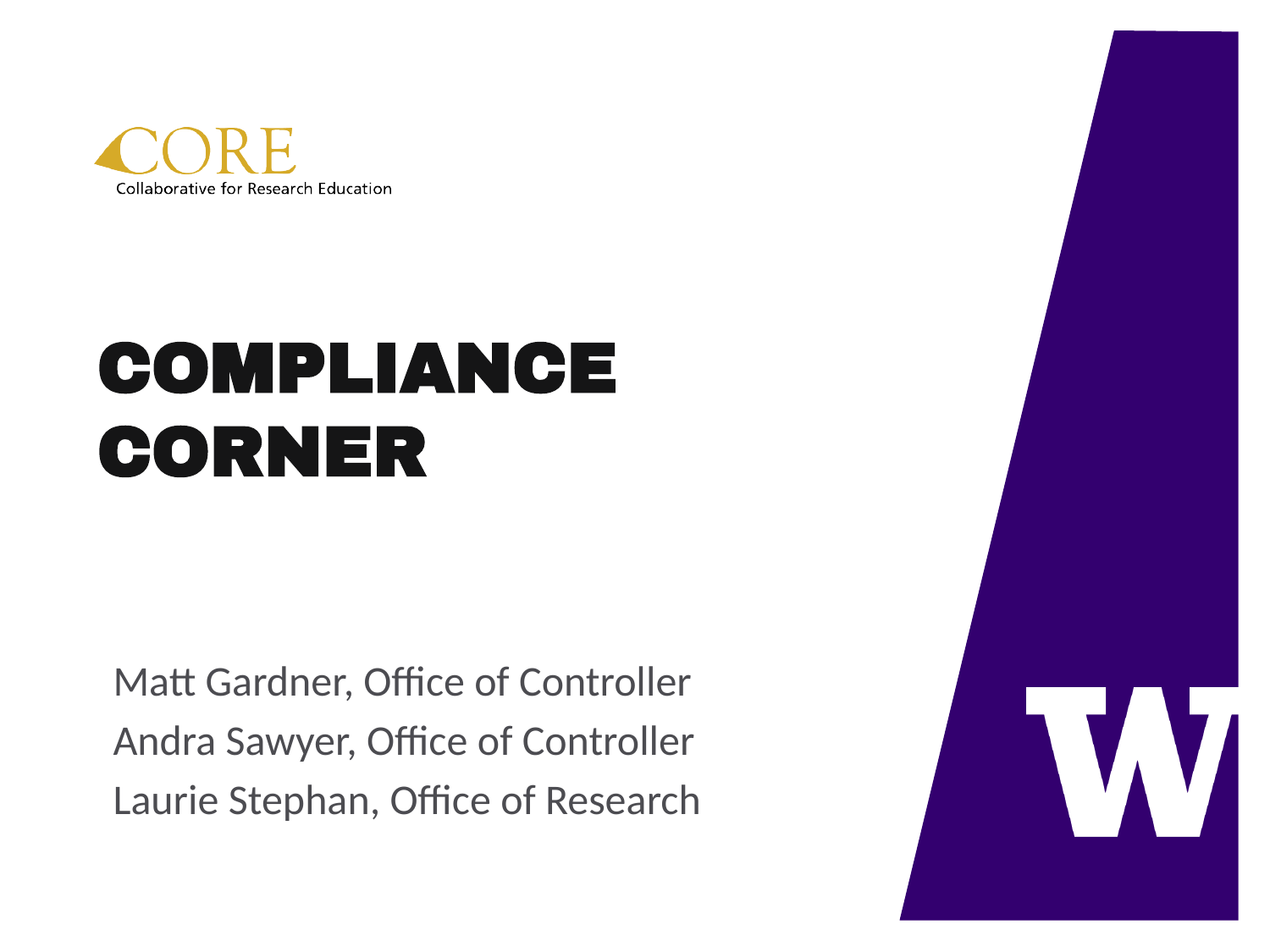

# COMPLIANCE CORNER
Matt Gardner, Office of Controller
Andra Sawyer, Office of Controller
Laurie Stephan, Office of Research